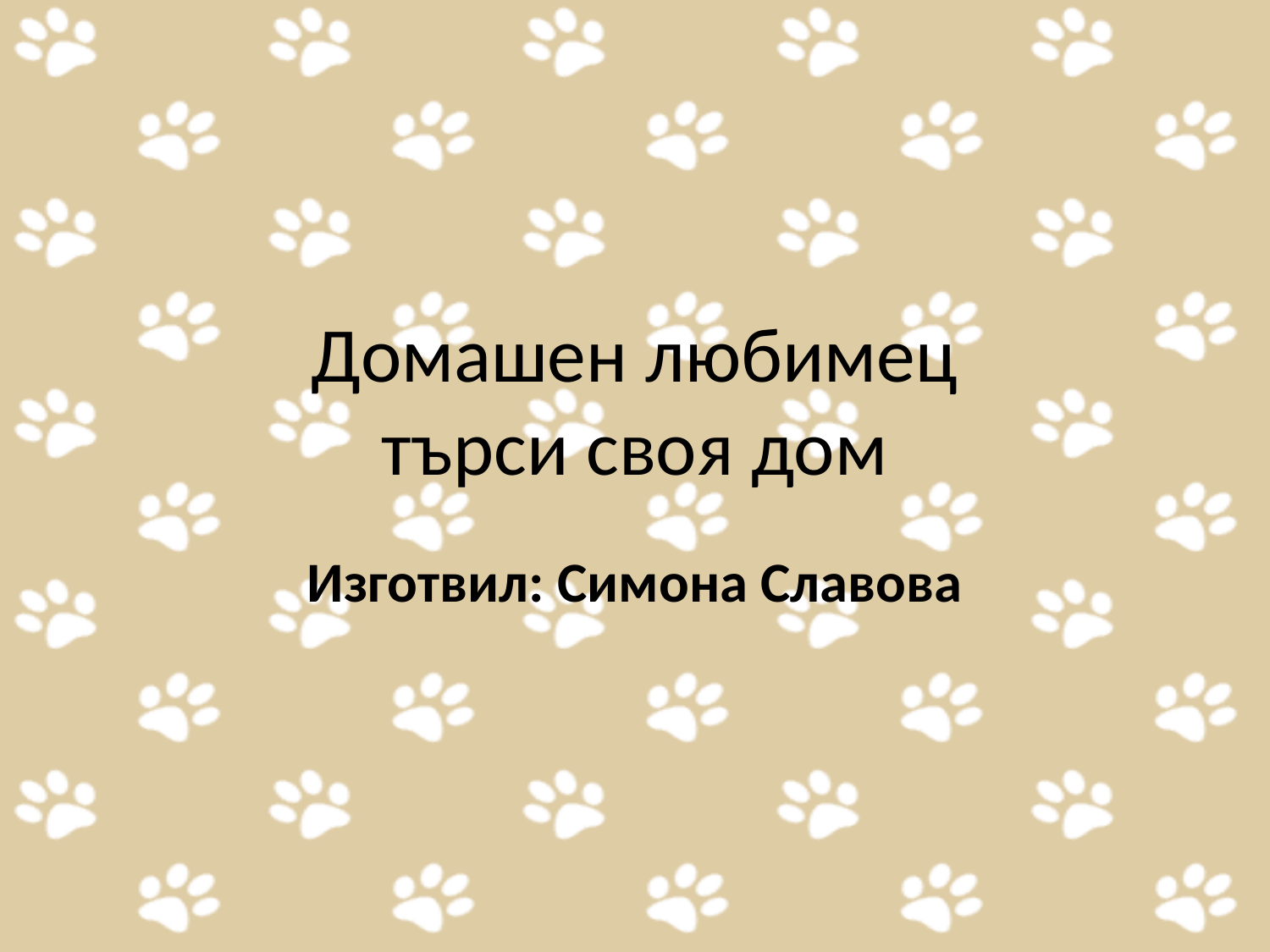

# Домашен любимец търси своя дом
Изготвил: Симона Славова